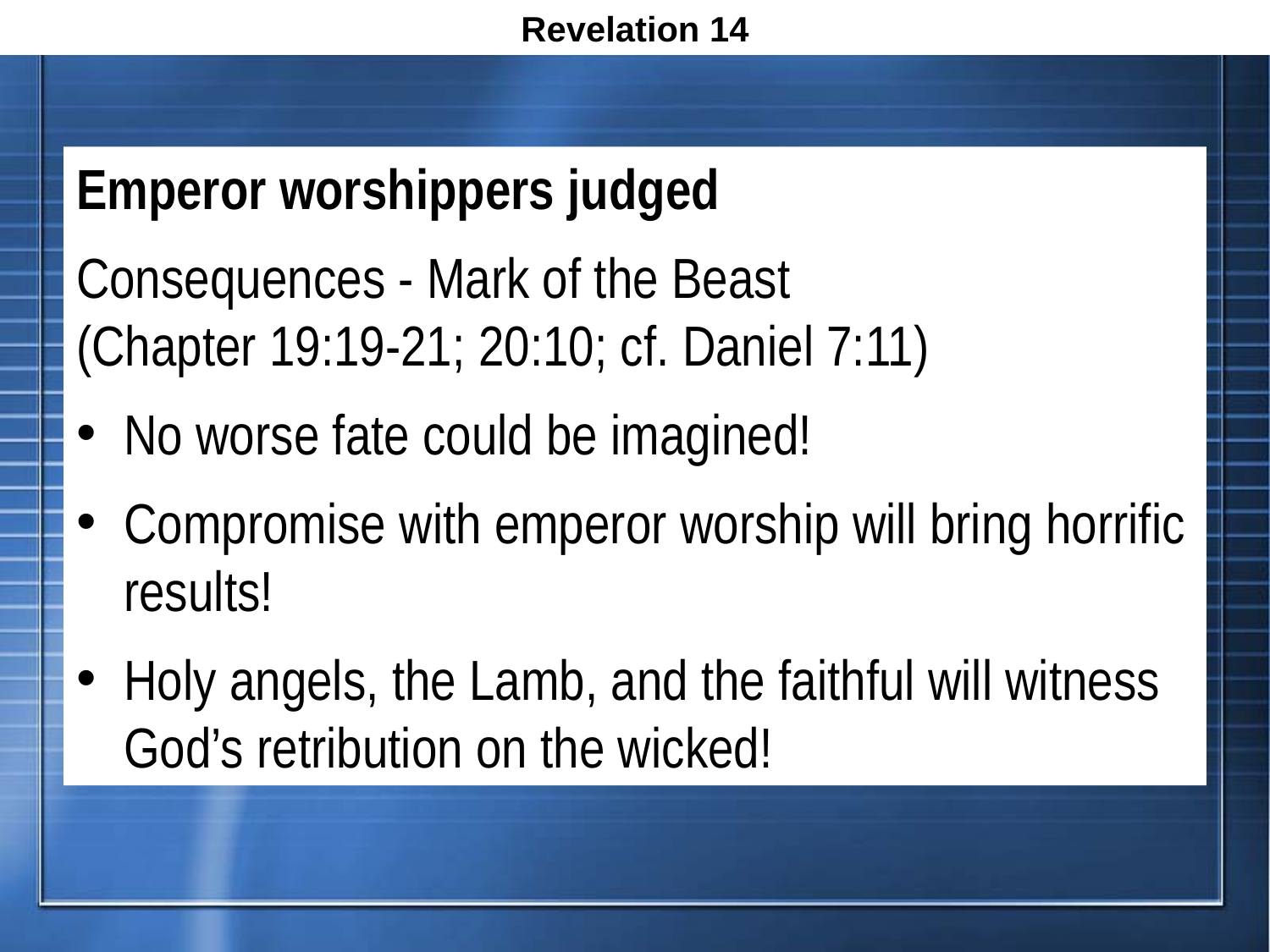

Revelation 14
Emperor worshippers judged
Consequences - Mark of the Beast
(Chapter 19:19-21; 20:10; cf. Daniel 7:11)
No worse fate could be imagined!
Compromise with emperor worship will bring horrific results!
Holy angels, the Lamb, and the faithful will witness God’s retribution on the wicked!